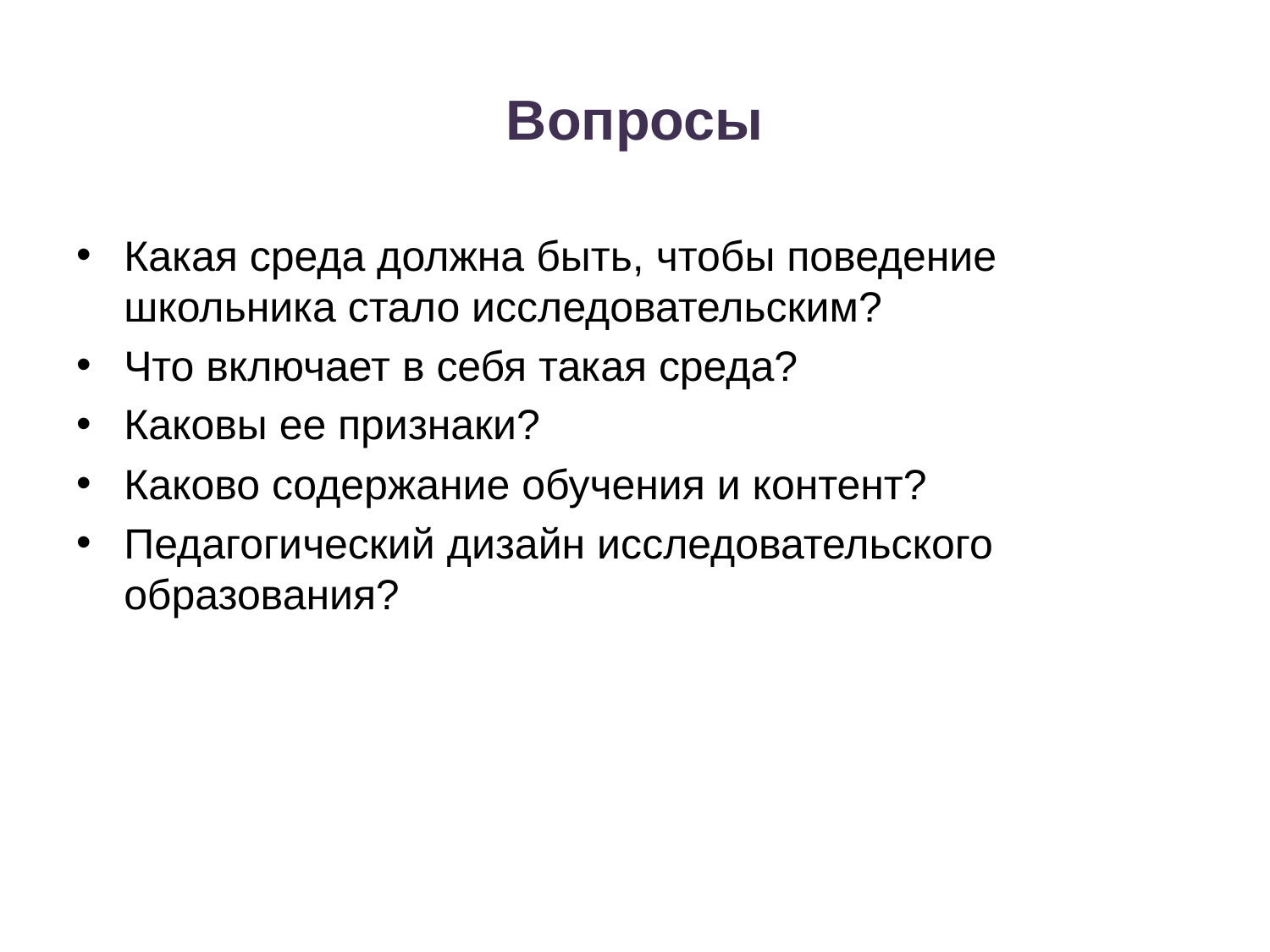

# Вопросы
Какая среда должна быть, чтобы поведение школьника стало исследовательским?
Что включает в себя такая среда?
Каковы ее признаки?
Каково содержание обучения и контент?
Педагогический дизайн исследовательского образования?